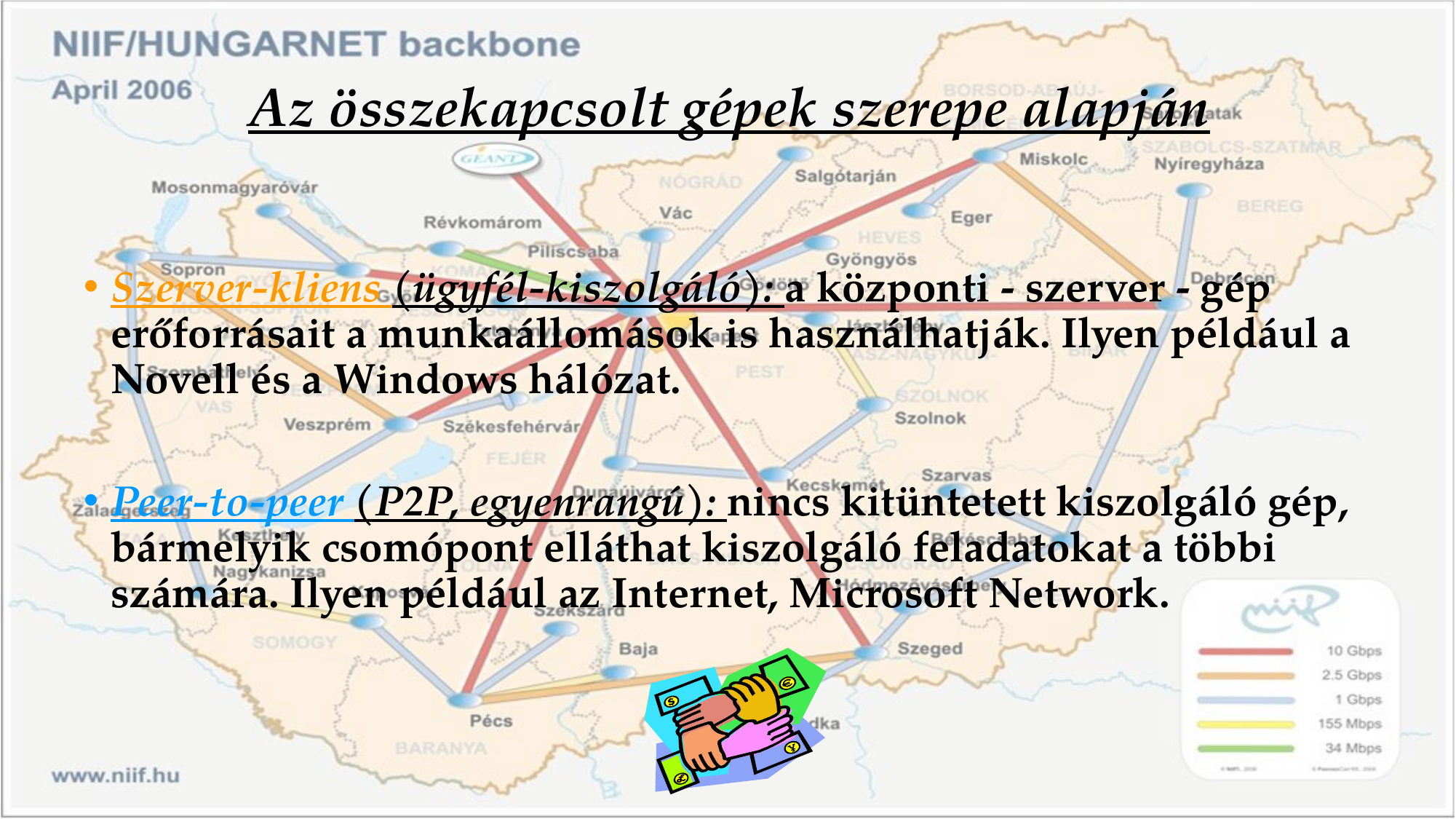

# Az összekapcsolt gépek szerepe alapján
Szerver-kliens (ügyfél-kiszolgáló): a központi - szerver - gép erőforrásait a munkaállomások is használhatják. Ilyen például a Novell és a Windows hálózat.

Peer-to-peer (P2P, egyenrangú): nincs kitüntetett kiszolgáló gép, bármelyik csomópont elláthat kiszolgáló feladatokat a többi számára. Ilyen például az Internet, Microsoft Network.